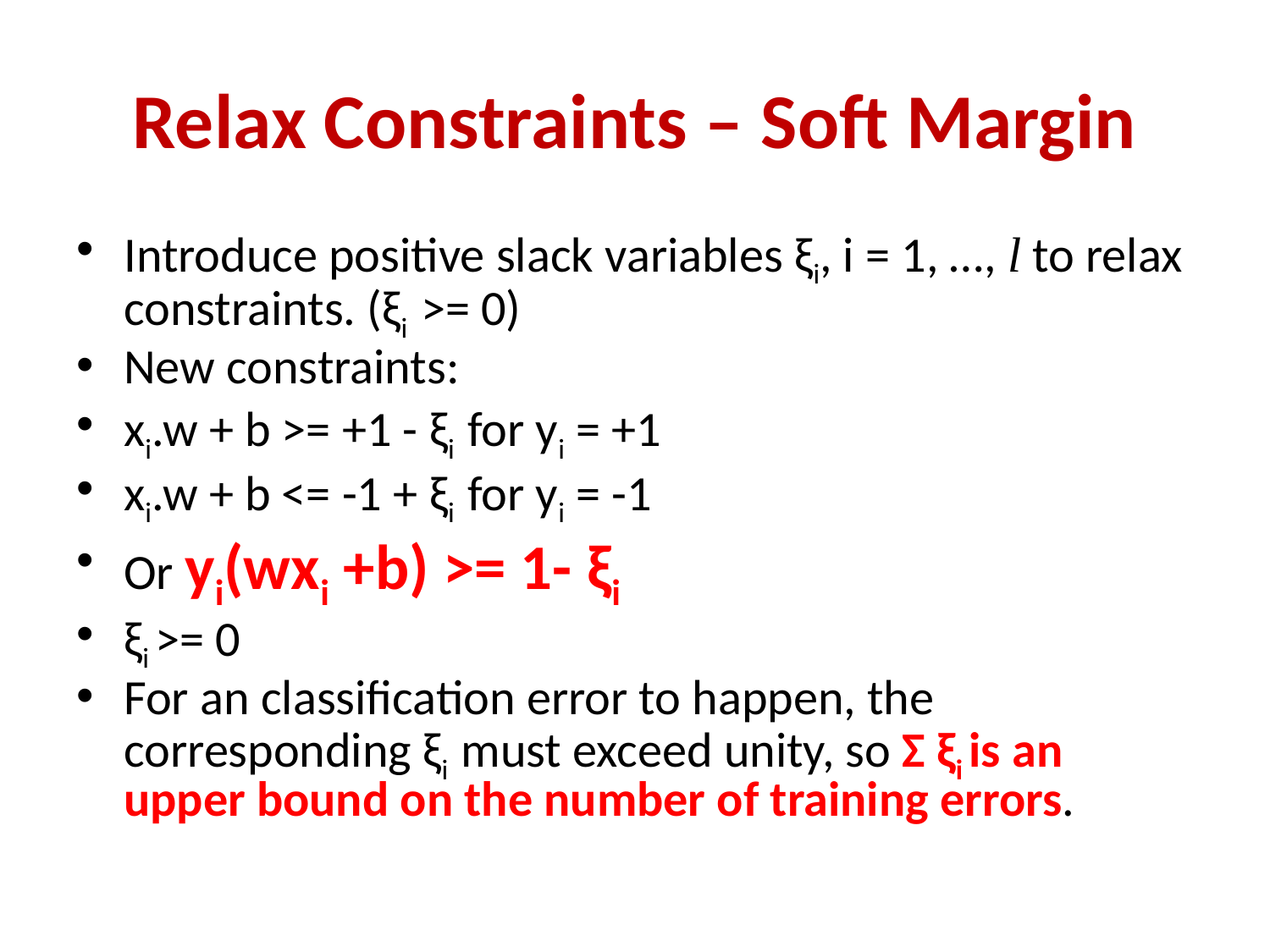

# Relax Constraints – Soft Margin
Introduce positive slack variables ξi, i = 1, …, l to relax constraints. (ξi  >= 0)
New constraints:
xi.w + b >= +1 - ξi  for yi = +1
xi.w + b <= -1 + ξi  for yi = -1
Or yi(wxi +b) >= 1- ξi
ξi >= 0
For an classification error to happen, the corresponding ξi  must exceed unity, so Σ ξi is an upper bound on the number of training errors.